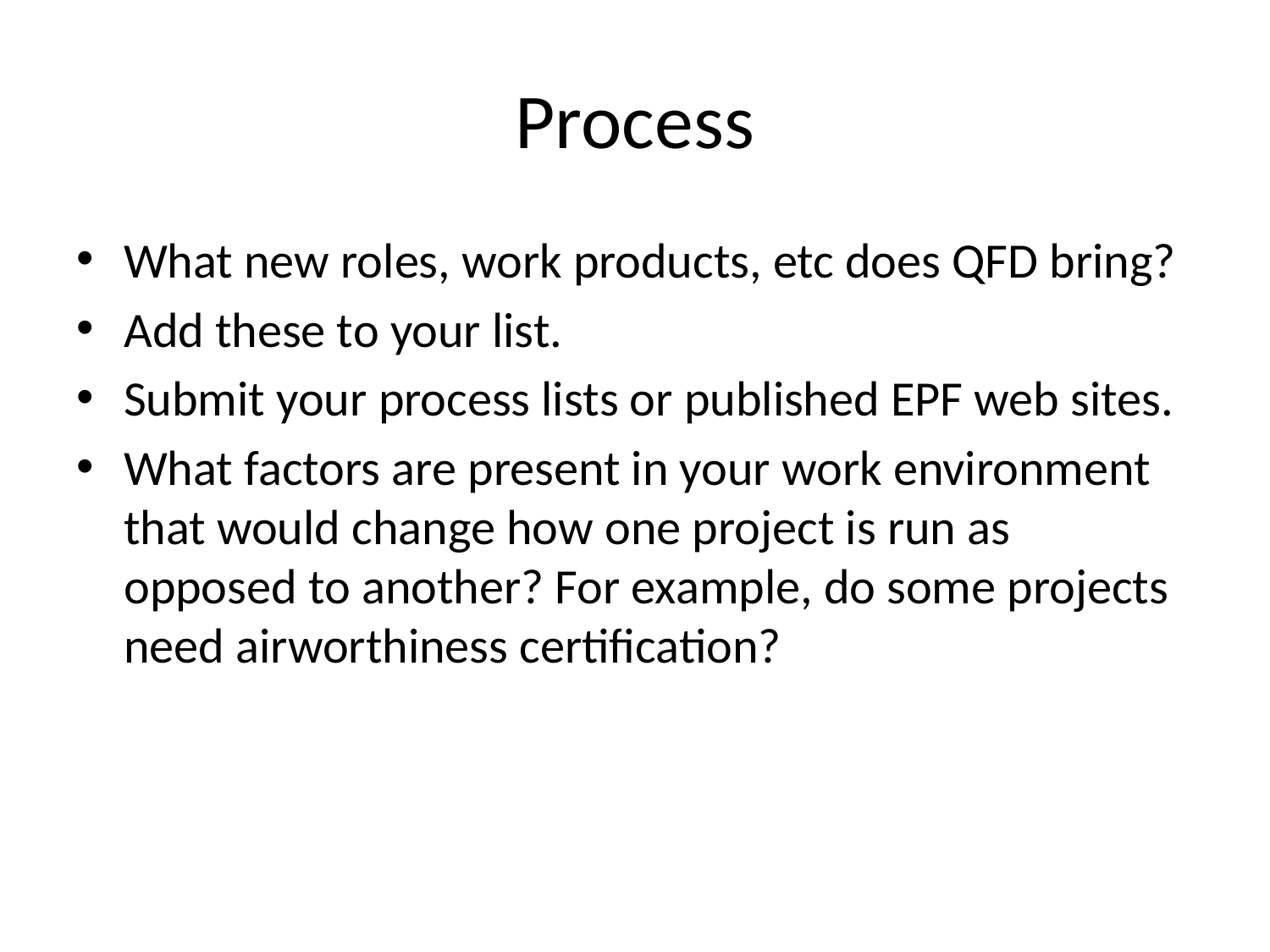

# Process
What new roles, work products, etc does QFD bring?
Add these to your list.
Submit your process lists or published EPF web sites.
What factors are present in your work environment that would change how one project is run as opposed to another? For example, do some projects need airworthiness certification?